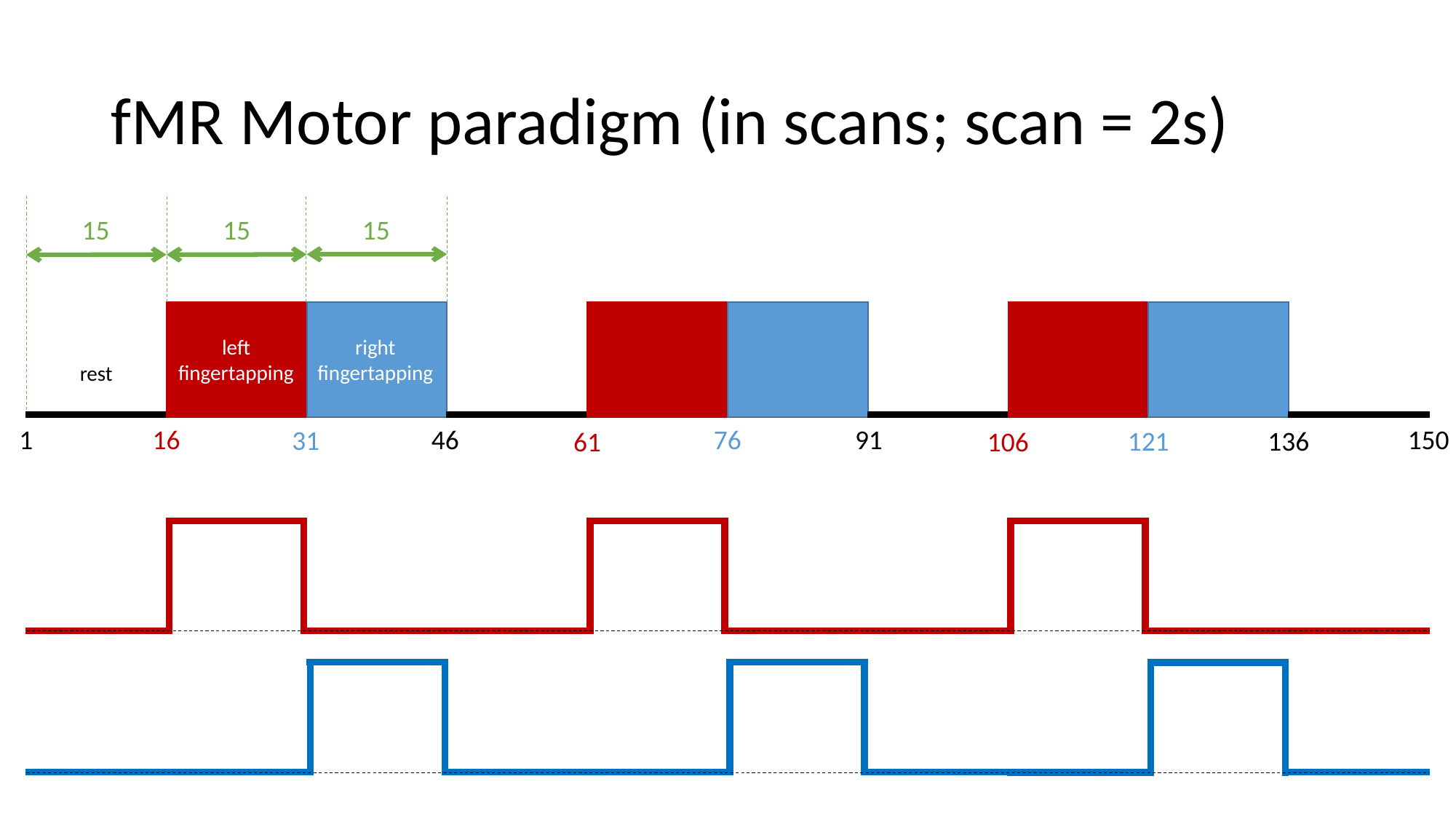

# fMR Motor paradigm (in scans; scan = 2s)
15
15
15

right
fingertapping
left
fingertapping
rest
150
1
16
46
76
91
31
121
136
61
106